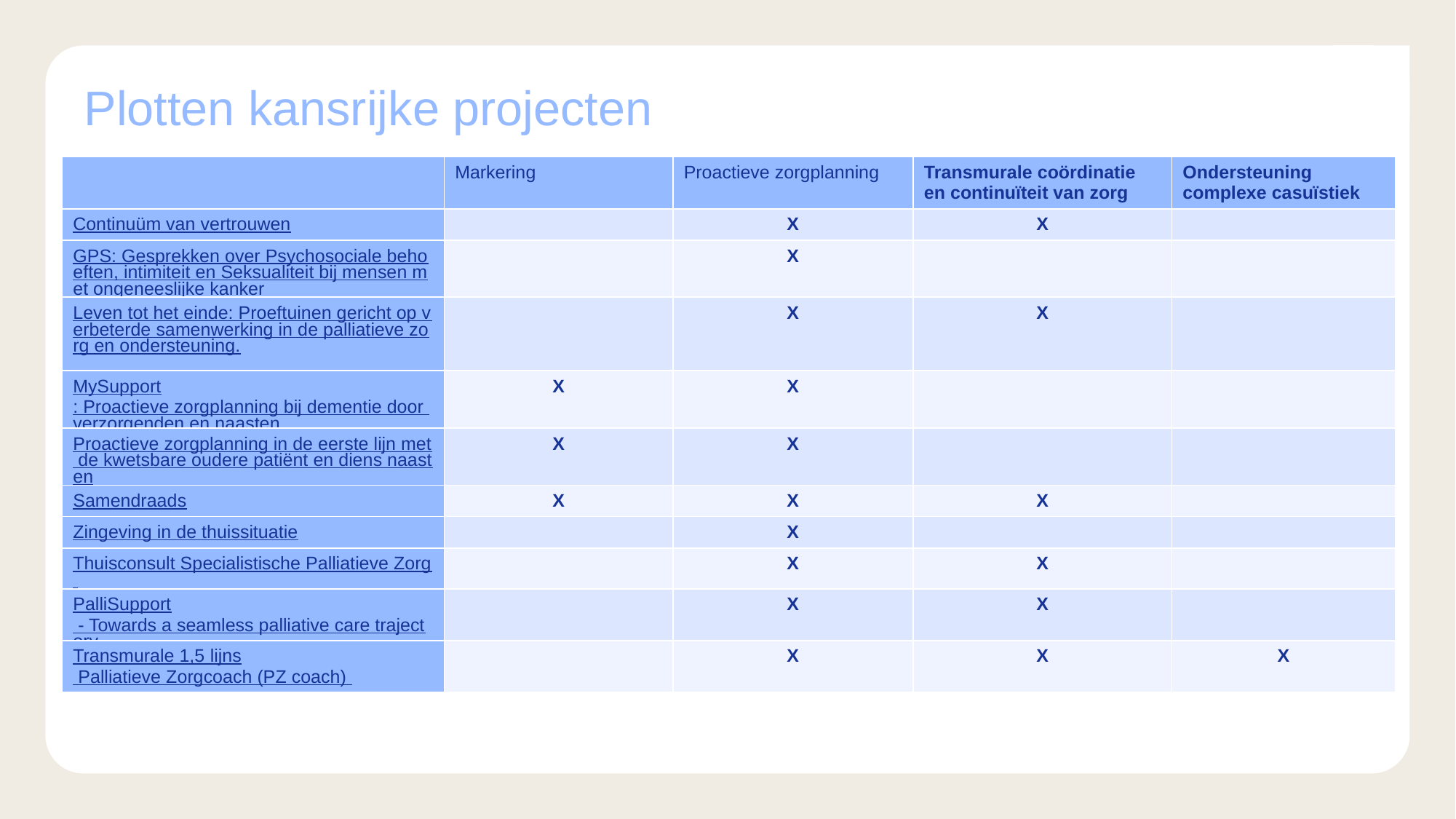

# Plotten kansrijke projecten
|  | Markering | Proactieve zorgplanning | Transmurale coördinatie en continuïteit van zorg | Ondersteuning complexe casuïstiek |
| --- | --- | --- | --- | --- |
| Continuüm van vertrouwen |  | X | X |  |
| GPS: Gesprekken over Psychosociale behoeften, intimiteit en Seksualiteit bij mensen met ongeneeslijke kanker |  | X |  |  |
| Leven tot het einde: Proeftuinen gericht op verbeterde samenwerking in de palliatieve zorg en ondersteuning. |  | X | X |  |
| MySupport: Proactieve zorgplanning bij dementie door verzorgenden en naasten | X | X |  |  |
| Proactieve zorgplanning in de eerste lijn met de kwetsbare oudere patiënt en diens naasten | X | X |  |  |
| Samendraads | X | X | X |  |
| Zingeving in de thuissituatie |  | X |  |  |
| Thuisconsult Specialistische Palliatieve Zorg |  | X | X |  |
| PalliSupport - Towards a seamless palliative care trajectory |  | X | X |  |
| Transmurale 1,5 lijns Palliatieve Zorgcoach (PZ coach) |  | X | X | X |